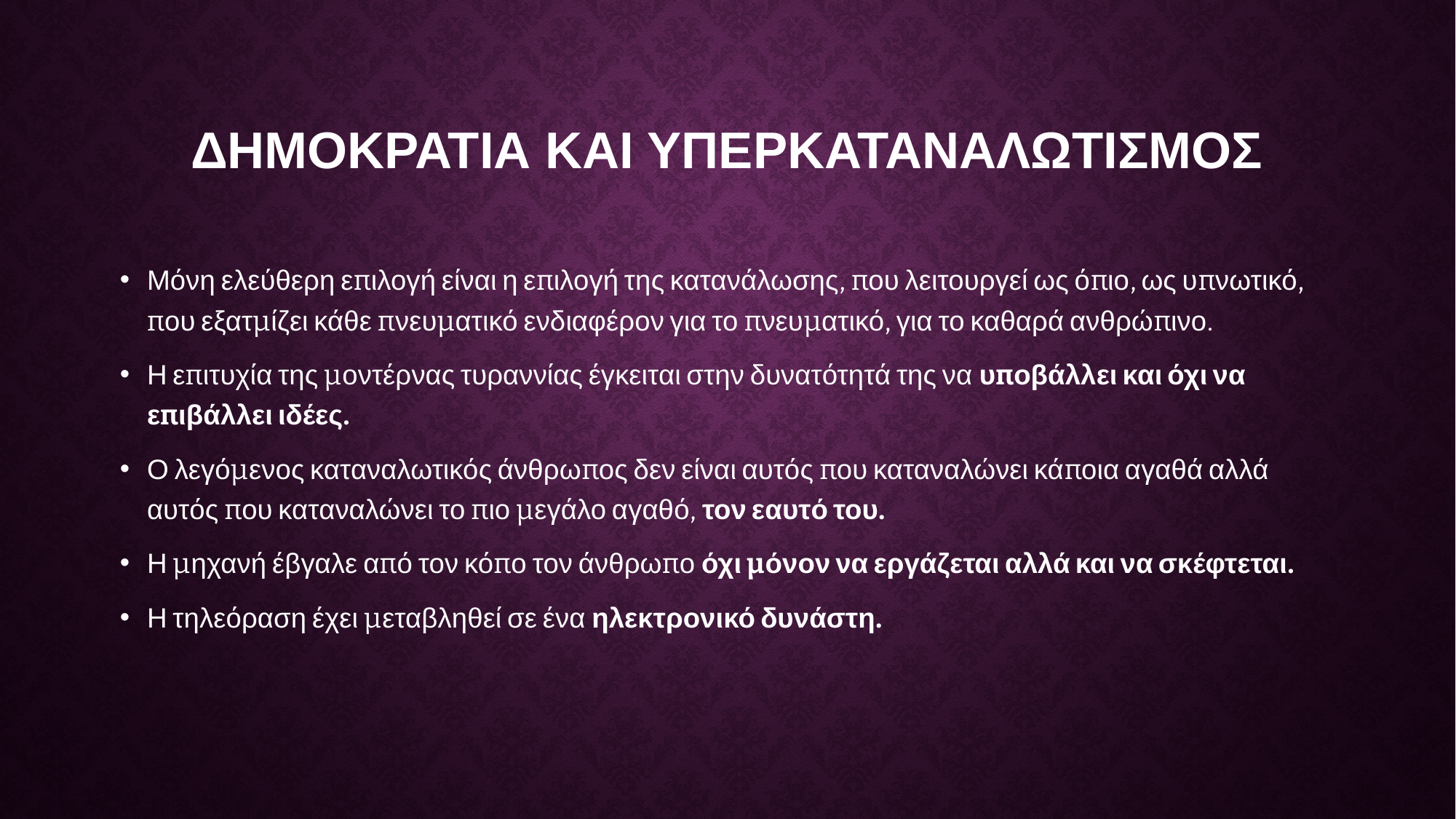

# ΔΗΜΟΚΡΑΤΙΑ ΚΑΙ ΥΠΕΡΚΑΤΑΝΑΛΩΤΙΣΜΟΣ
Μόνη ελεύθερη επιλογή είναι η επιλογή της κατανάλωσης, που λειτουργεί ως όπιο, ως υπνωτικό, που εξατμίζει κάθε πνευματικό ενδιαφέρον για το πνευματικό, για το καθαρά ανθρώπινο.
Η επιτυχία της μοντέρνας τυραννίας έγκειται στην δυνατότητά της να υποβάλλει και όχι να επιβάλλει ιδέες.
Ο λεγόμενος καταναλωτικός άνθρωπος δεν είναι αυτός που καταναλώνει κάποια αγαθά αλλά αυτός που καταναλώνει το πιο μεγάλο αγαθό, τον εαυτό του.
Η μηχανή έβγαλε από τον κόπο τον άνθρωπο όχι μόνον να εργάζεται αλλά και να σκέφτεται.
Η τηλεόραση έχει μεταβληθεί σε ένα ηλεκτρονικό δυνάστη.